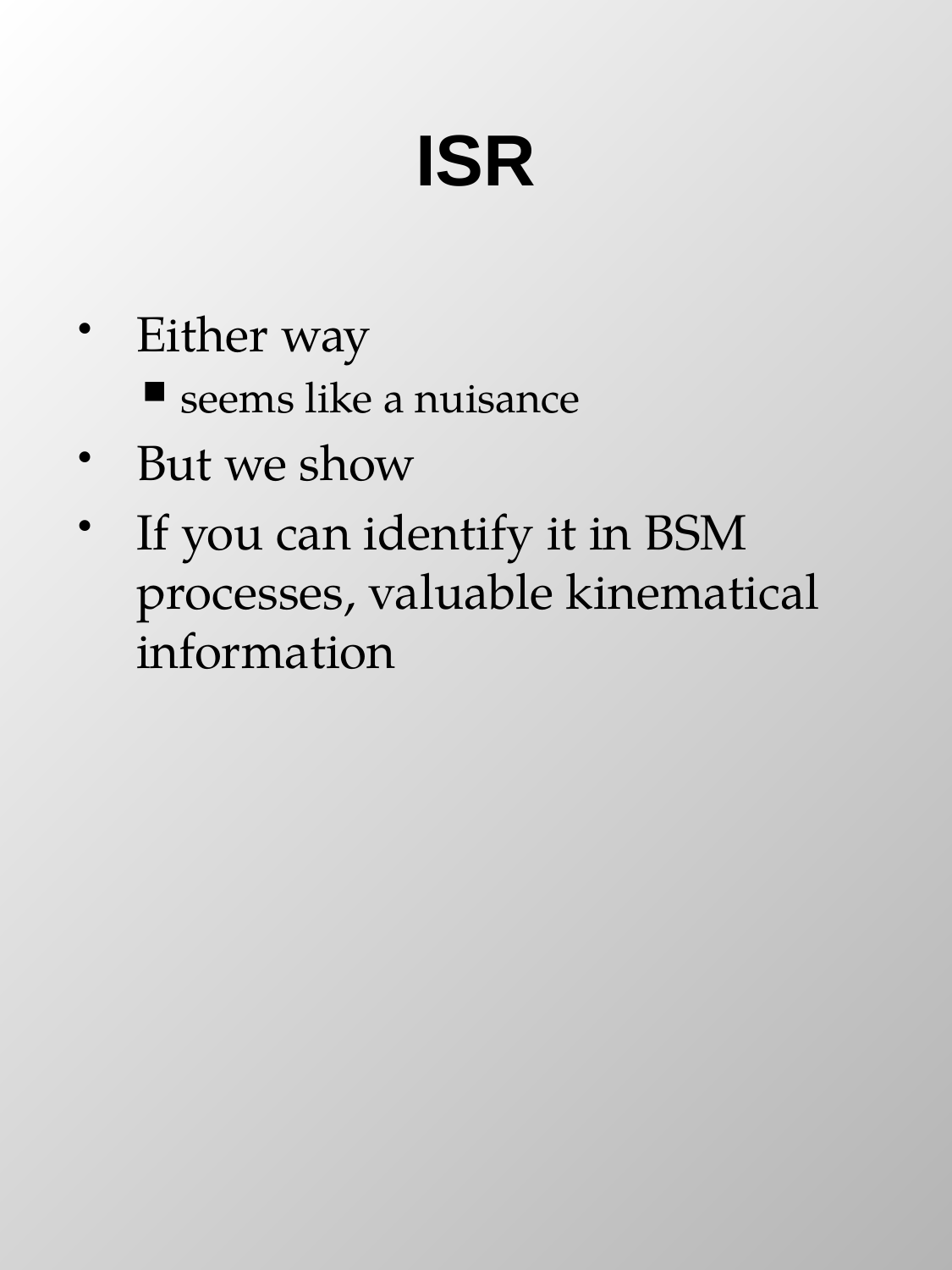

# ISR
Either way
seems like a nuisance
But we show
If you can identify it in BSM processes, valuable kinematical information